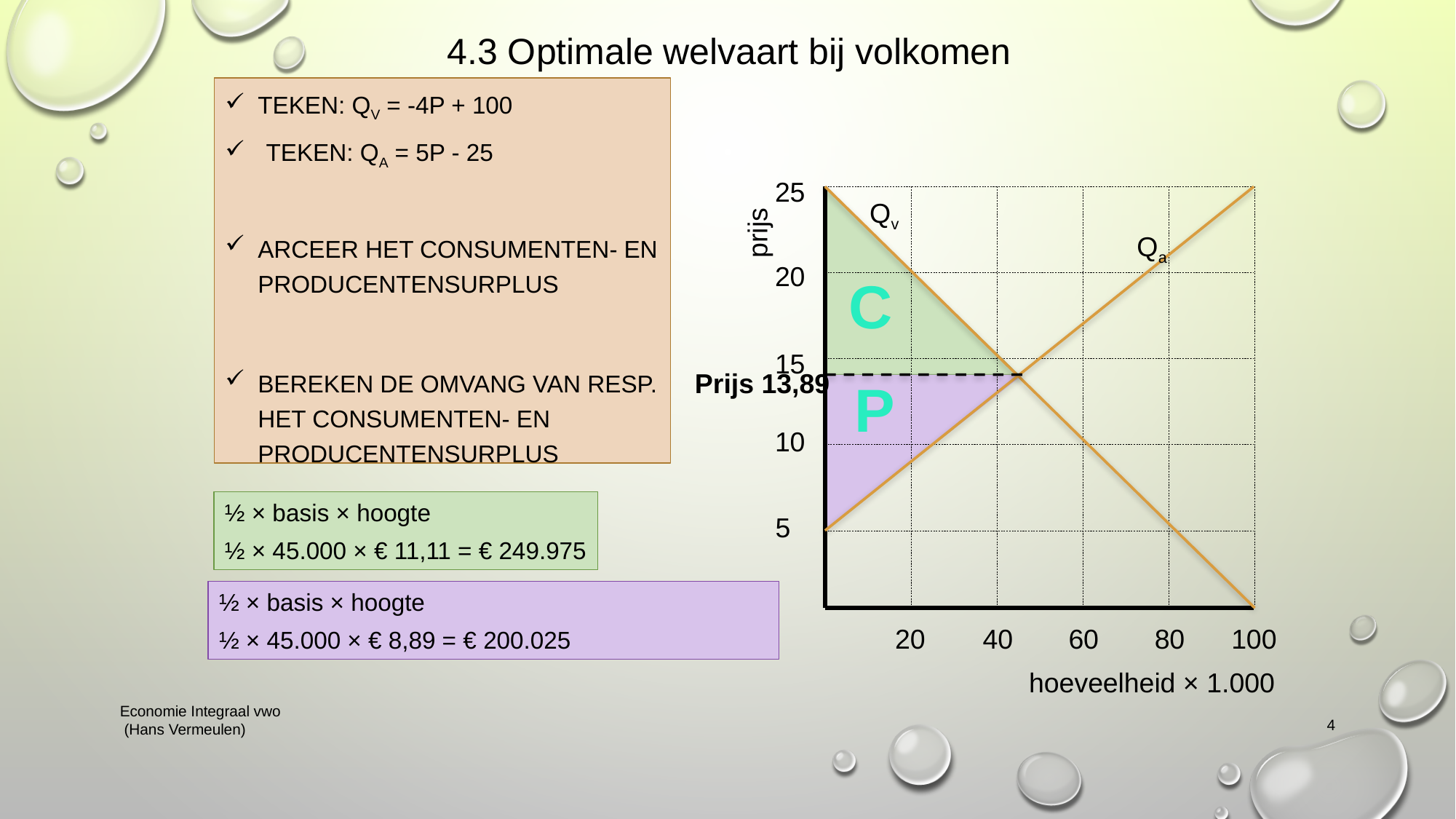

4.3 Optimale welvaart bij volkomen concurrentie
Teken: Qv = -4P + 100
Teken: Qa = 5P - 25

Arceer het consumenten- en producentensurplus

Bereken de omvang van resp. het consumenten- en producentensurplus
25
Qv

prijs
Qa
20
C
15

Prijs 13,89
P
10
½ × basis × hoogte
½ × 45.000 × € 11,11 = € 249.975
5
½ × basis × hoogte
½ × 45.000 × € 8,89 = € 200.025
20
40
60
80
100
hoeveelheid × 1.000
Economie Integraal vwo
 (Hans Vermeulen)
4